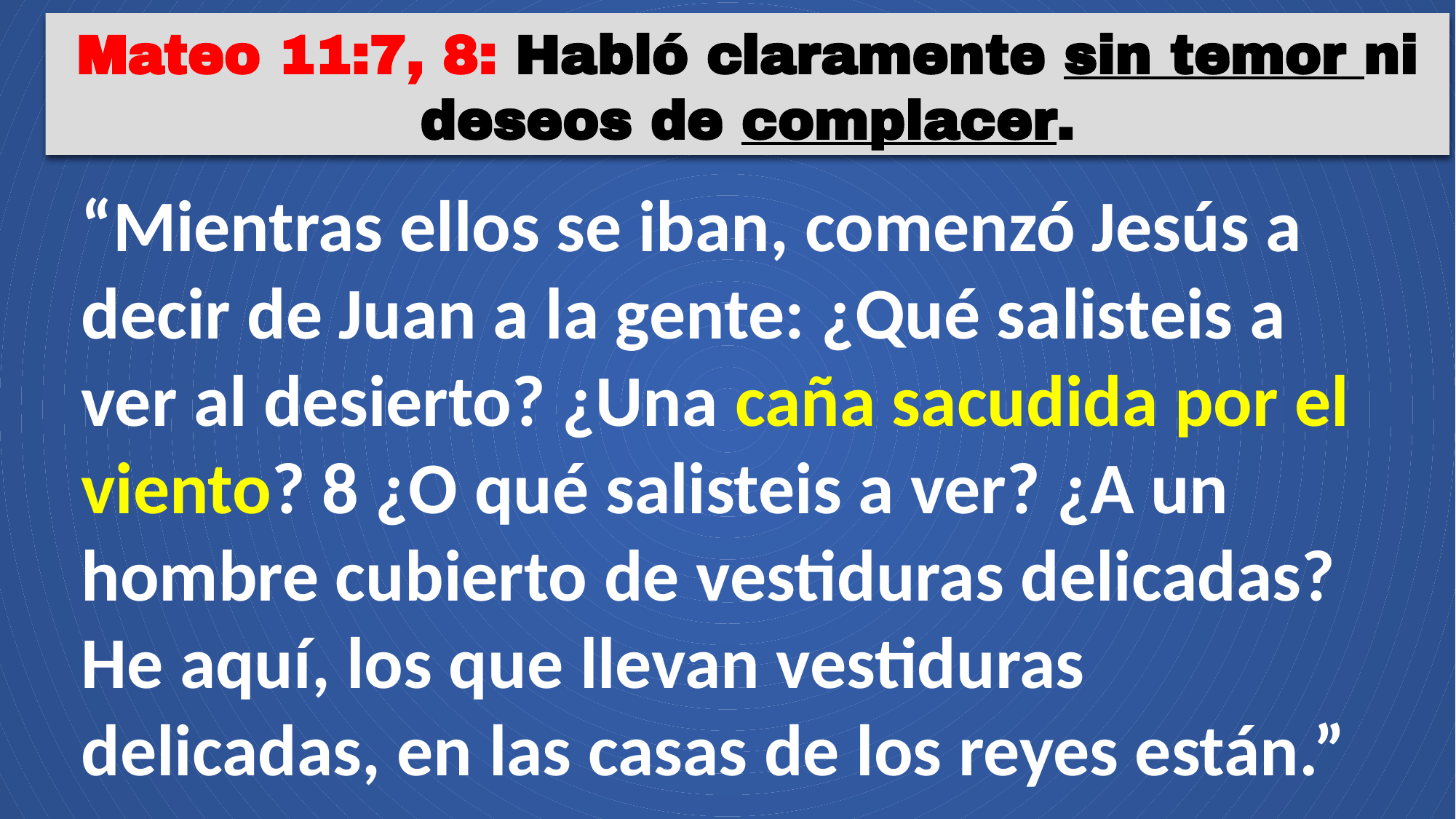

Mateo 11:7, 8: Habló claramente sin temor ni deseos de complacer.
“Mientras ellos se iban, comenzó Jesús a decir de Juan a la gente: ¿Qué salisteis a ver al desierto? ¿Una caña sacudida por el viento? 8 ¿O qué salisteis a ver? ¿A un hombre cubierto de vestiduras delicadas? He aquí, los que llevan vestiduras delicadas, en las casas de los reyes están.”